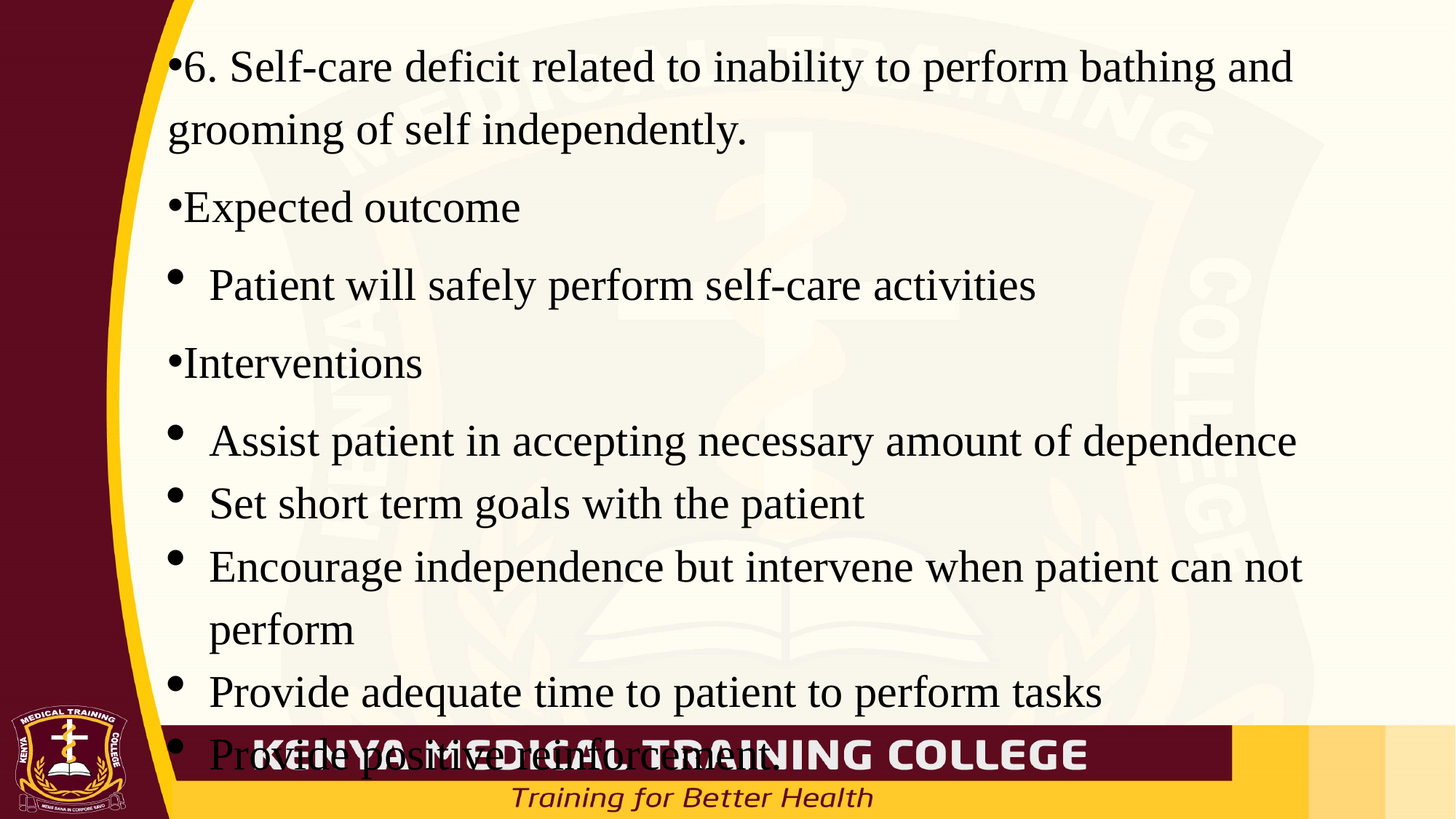

#
6. Self-care deficit related to inability to perform bathing and grooming of self independently.
Expected outcome
Patient will safely perform self-care activities
Interventions
Assist patient in accepting necessary amount of dependence
Set short term goals with the patient
Encourage independence but intervene when patient can not perform
Provide adequate time to patient to perform tasks
Provide positive reinforcement.